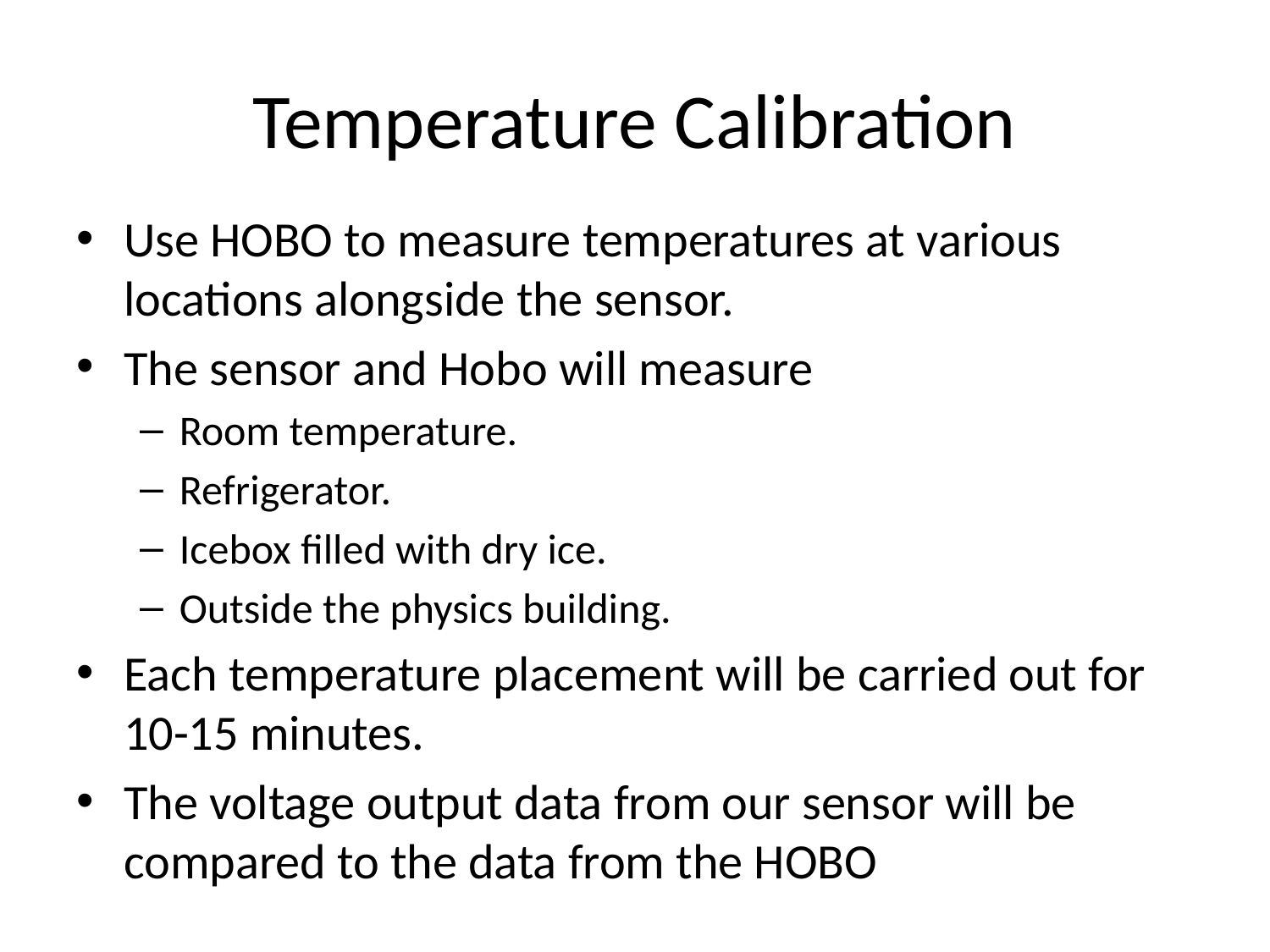

# Temperature Calibration
Use HOBO to measure temperatures at various locations alongside the sensor.
The sensor and Hobo will measure
Room temperature.
Refrigerator.
Icebox filled with dry ice.
Outside the physics building.
Each temperature placement will be carried out for 10-15 minutes.
The voltage output data from our sensor will be compared to the data from the HOBO